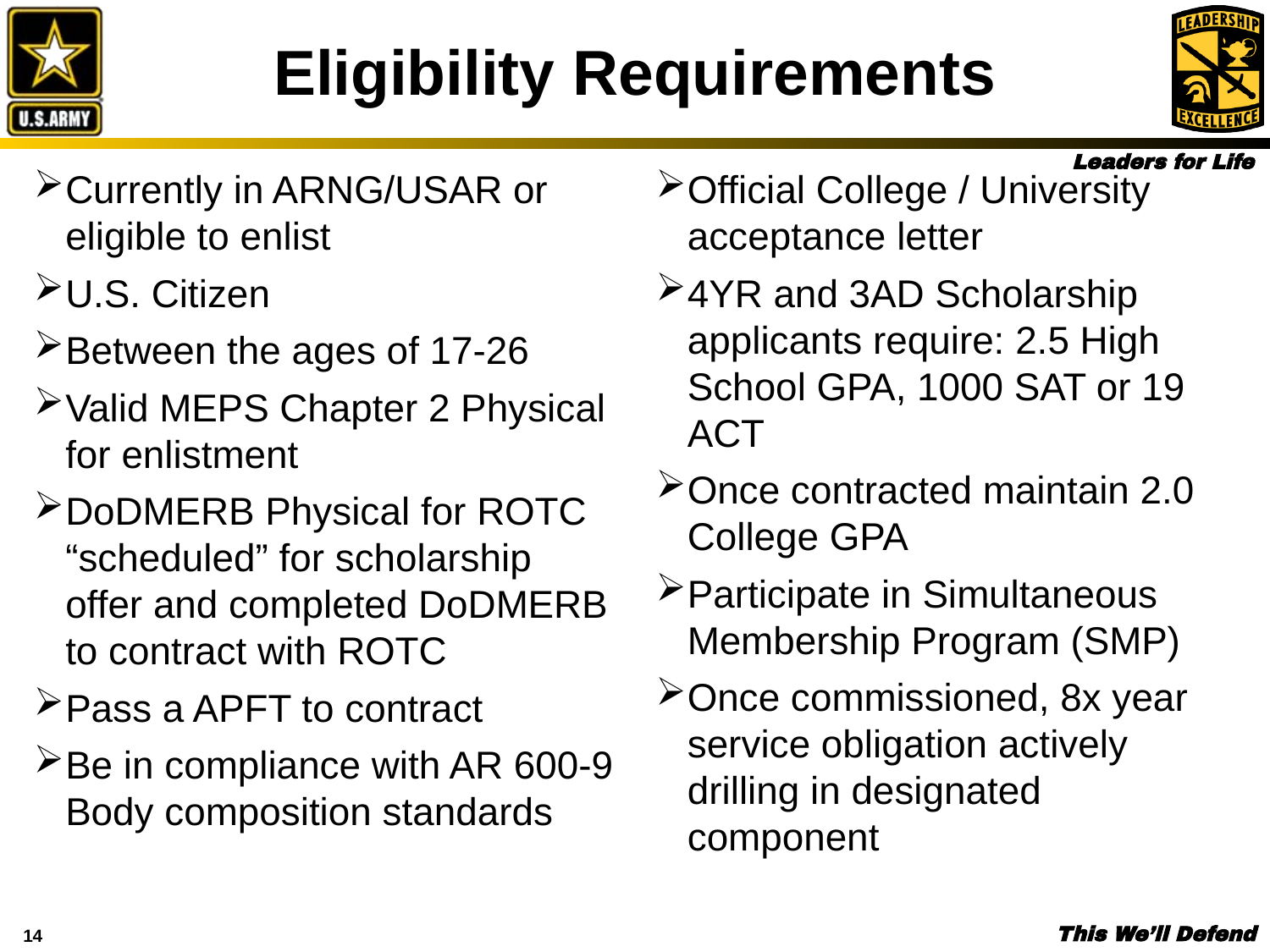

# Eligibility Requirements
Currently in ARNG/USAR or eligible to enlist
U.S. Citizen
Between the ages of 17-26
Valid MEPS Chapter 2 Physical for enlistment
DoDMERB Physical for ROTC “scheduled” for scholarship offer and completed DoDMERB to contract with ROTC
Pass a APFT to contract
Be in compliance with AR 600-9 Body composition standards
Official College / University acceptance letter
4YR and 3AD Scholarship applicants require: 2.5 High School GPA, 1000 SAT or 19 ACT
Once contracted maintain 2.0 College GPA
Participate in Simultaneous Membership Program (SMP)
Once commissioned, 8x year service obligation actively drilling in designated component